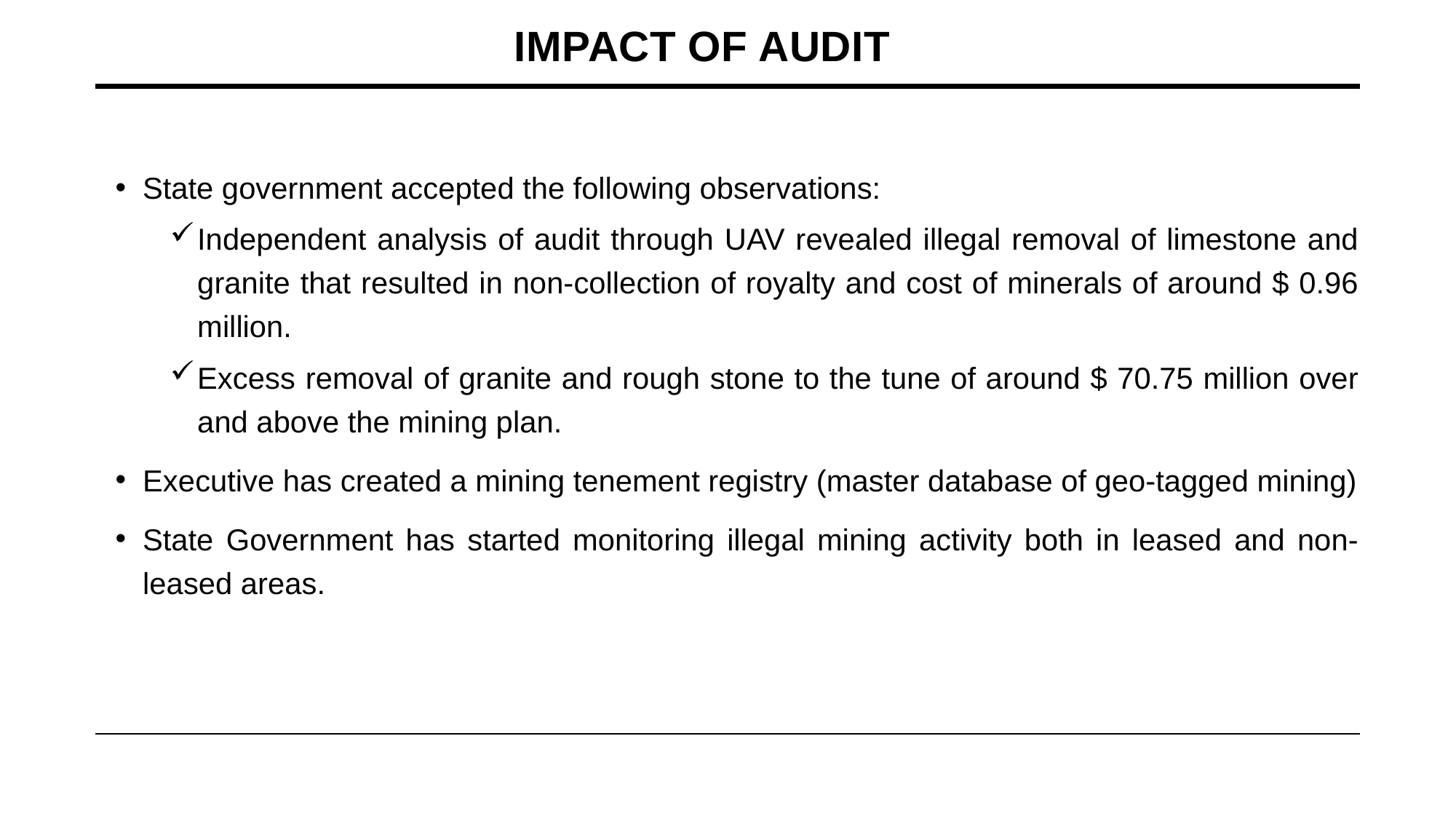

# Impact of audit

State government accepted the following observations:
Independent analysis of audit through UAV revealed illegal removal of limestone and granite that resulted in non-collection of royalty and cost of minerals of around $ 0.96 million.
Excess removal of granite and rough stone to the tune of around $ 70.75 million over and above the mining plan.
Executive has created a mining tenement registry (master database of geo-tagged mining)
State Government has started monitoring illegal mining activity both in leased and non-leased areas.